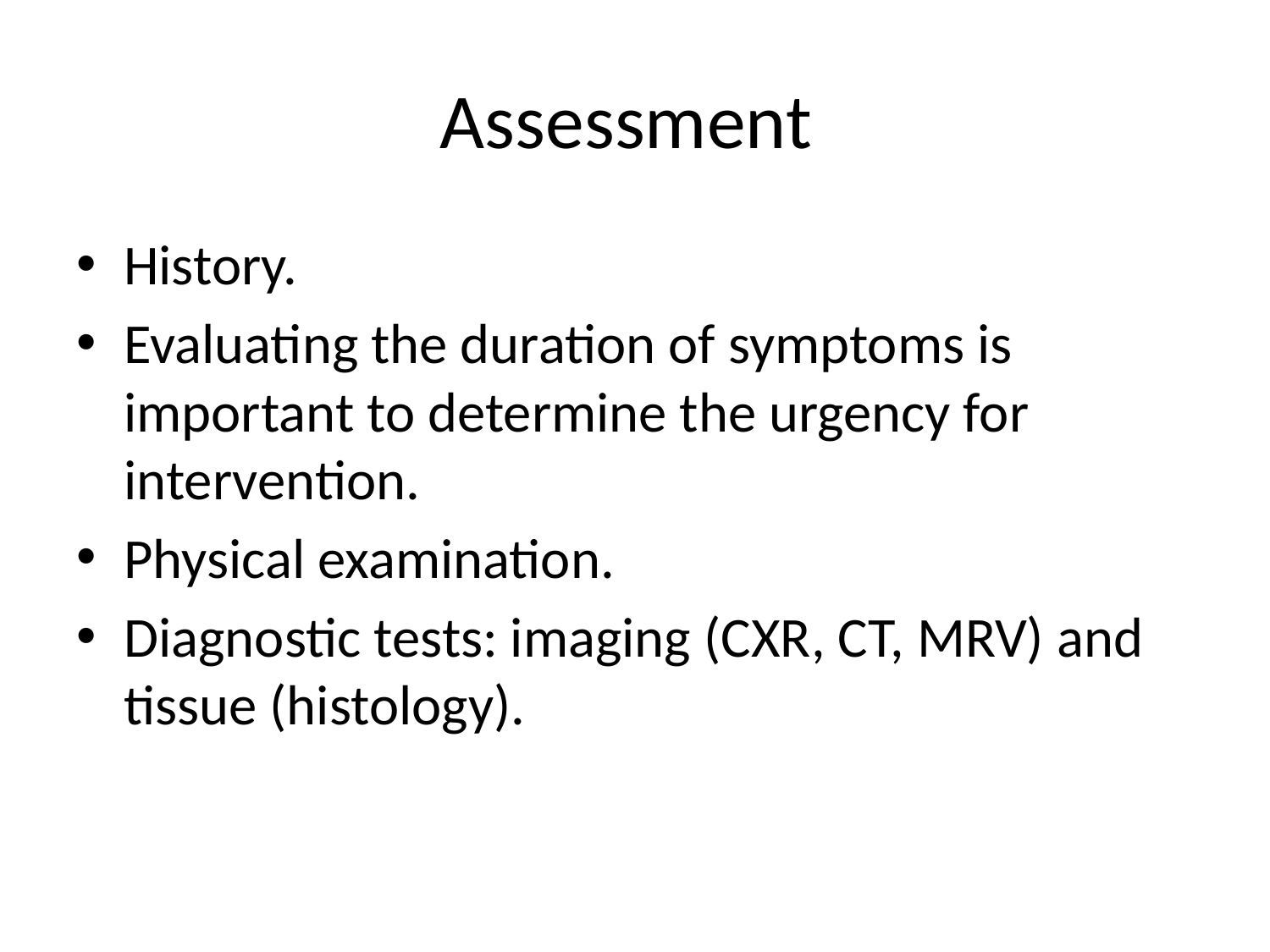

# Assessment
History.
Evaluating the duration of symptoms is important to determine the urgency for intervention.
Physical examination.
Diagnostic tests: imaging (CXR, CT, MRV) and tissue (histology).